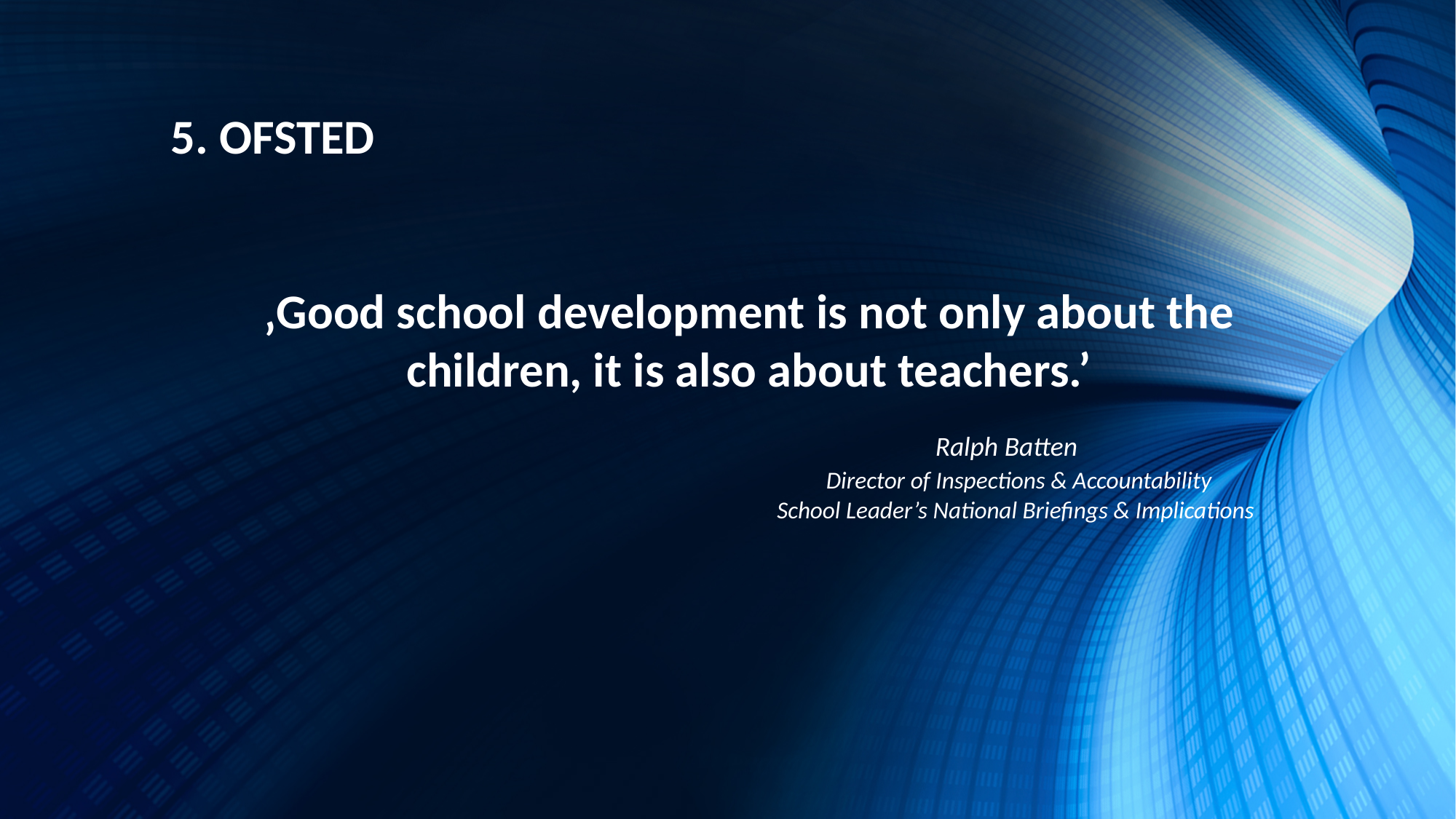

5. OFSTED

‚Good school development is not only about the children, it is also about teachers.’

							Ralph Batten  								Director of Inspections & Accountability 					          	           School Leader’s National Briefings & Implications